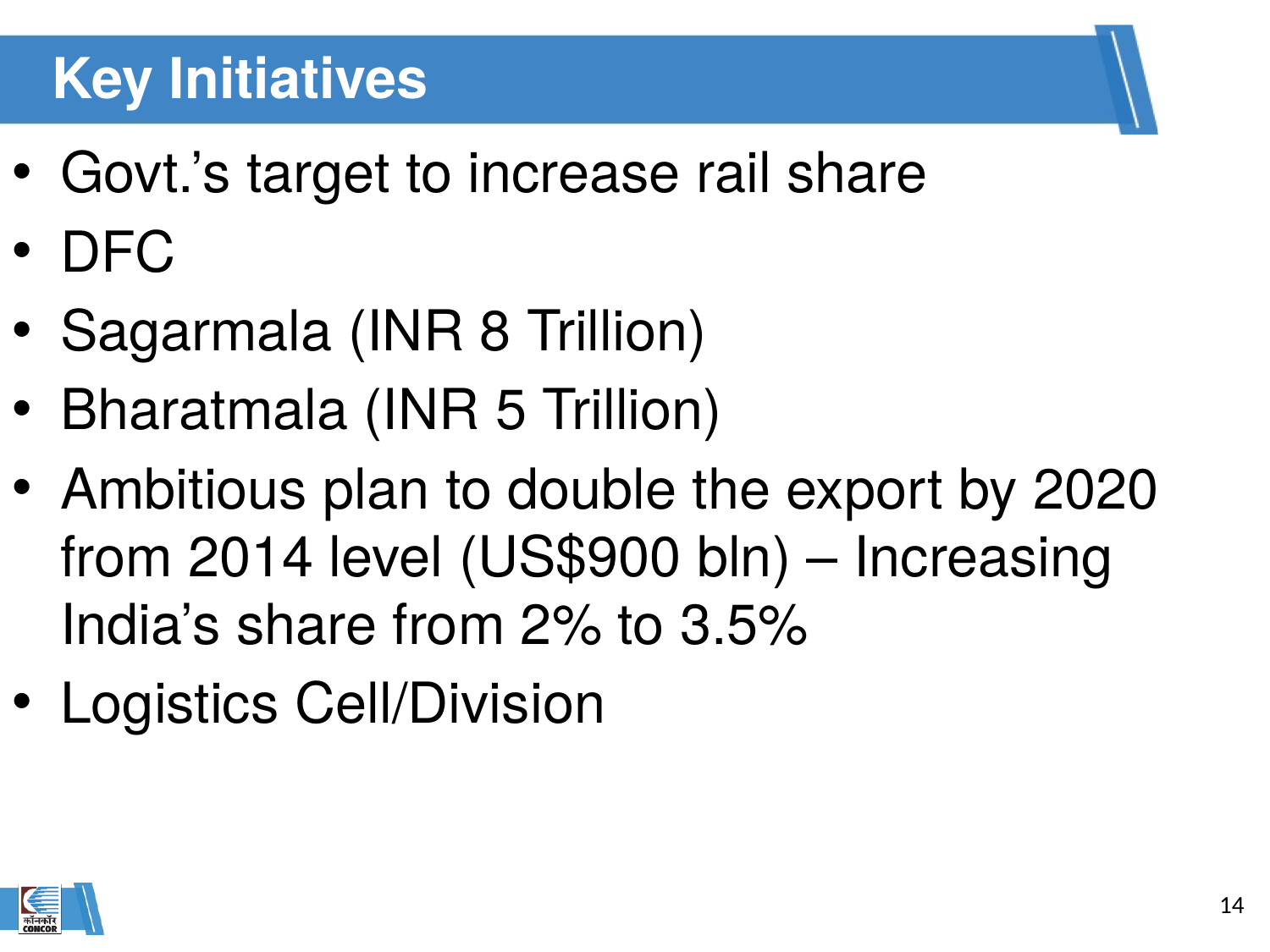

# Key Initiatives
Govt.’s target to increase rail share
DFC
Sagarmala (INR 8 Trillion)
Bharatmala (INR 5 Trillion)
Ambitious plan to double the export by 2020 from 2014 level (US$900 bln) – Increasing India’s share from 2% to 3.5%
Logistics Cell/Division

14